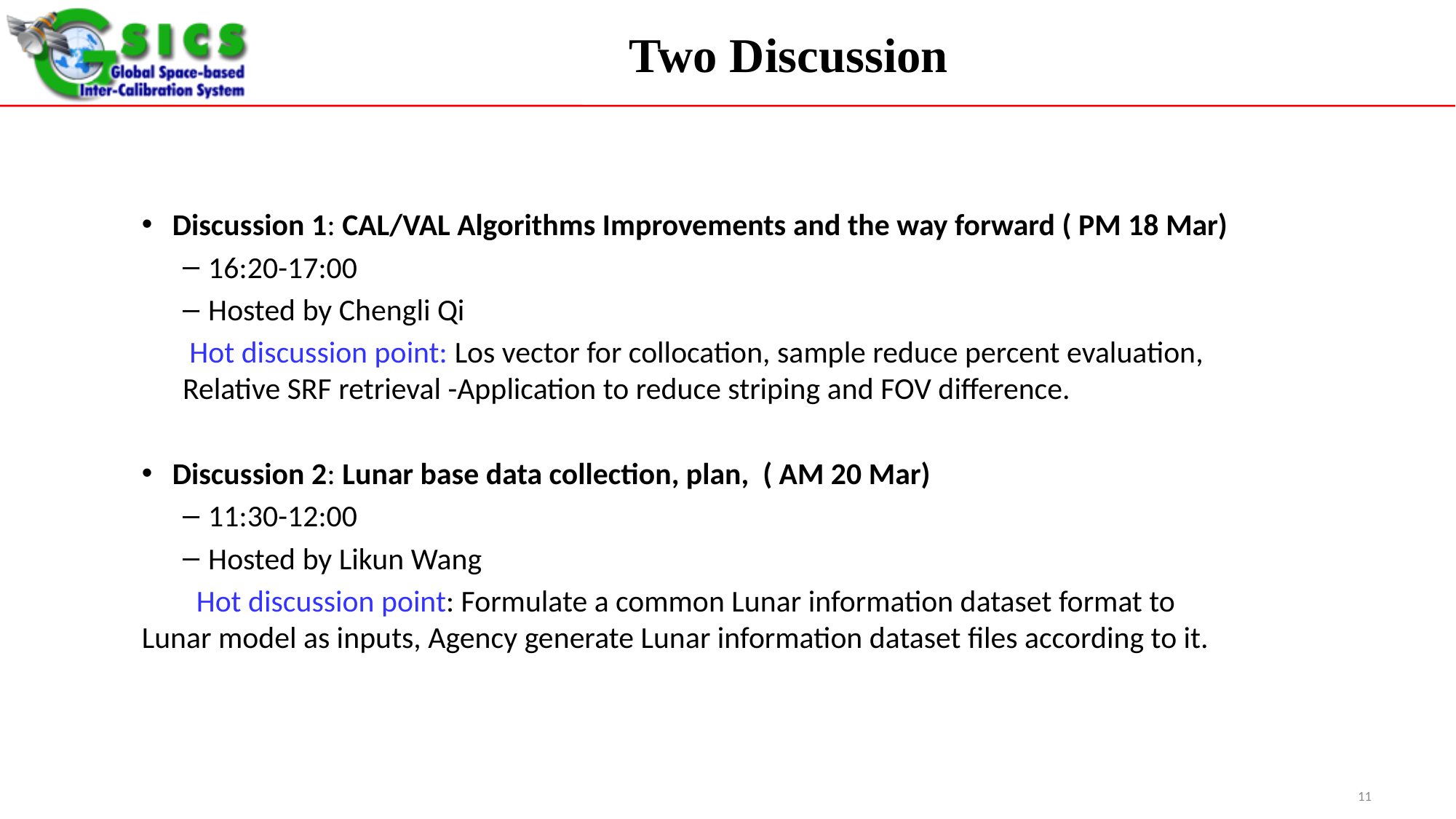

# Two Discussion

Discussion 1: CAL/VAL Algorithms Improvements and the way forward ( PM 18 Mar)
16:20-17:00
Hosted by Chengli Qi
 Hot discussion point: Los vector for collocation, sample reduce percent evaluation, Relative SRF retrieval -Application to reduce striping and FOV difference.

Discussion 2: Lunar base data collection, plan,  ( AM 20 Mar)
11:30-12:00
Hosted by Likun Wang
Hot discussion point: Formulate a common Lunar information dataset format to Lunar model as inputs, Agency generate Lunar information dataset files according to it.

11